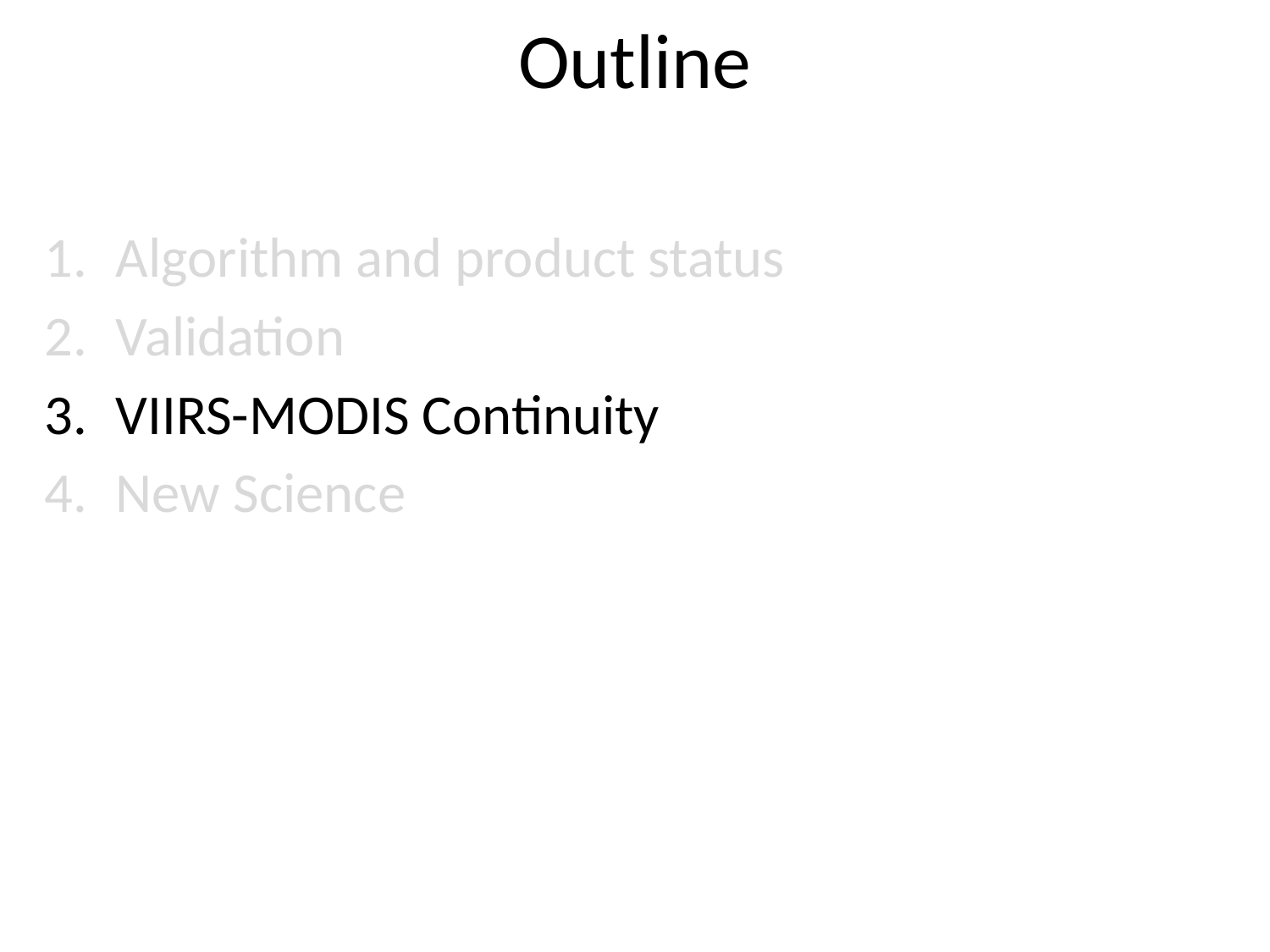

# Outline
Algorithm and product status
Validation
VIIRS-MODIS Continuity
New Science